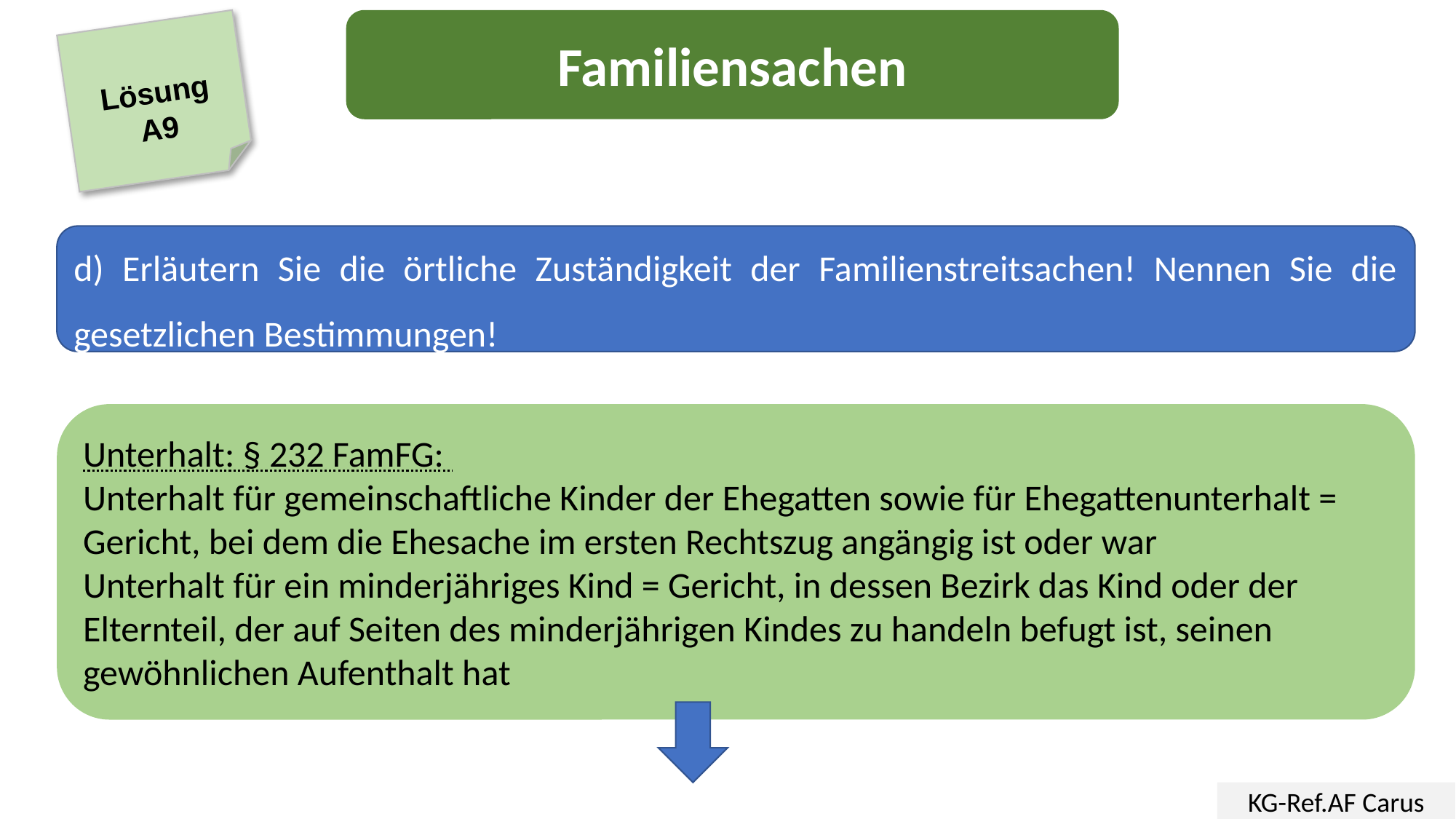

Familiensachen

Lösung
A9

d) Erläutern Sie die örtliche Zuständigkeit der Familienstreitsachen! Nennen Sie die gesetzlichen Bestimmungen!

Unterhalt: § 232 FamFG:
Unterhalt für gemeinschaftliche Kinder der Ehegatten sowie für Ehegattenunterhalt = Gericht, bei dem die Ehesache im ersten Rechtszug angängig ist oder war
Unterhalt für ein minderjähriges Kind = Gericht, in dessen Bezirk das Kind oder der Elternteil, der auf Seiten des minderjährigen Kindes zu handeln befugt ist, seinen gewöhnlichen Aufenthalt hat

KG-Ref.AF Carus